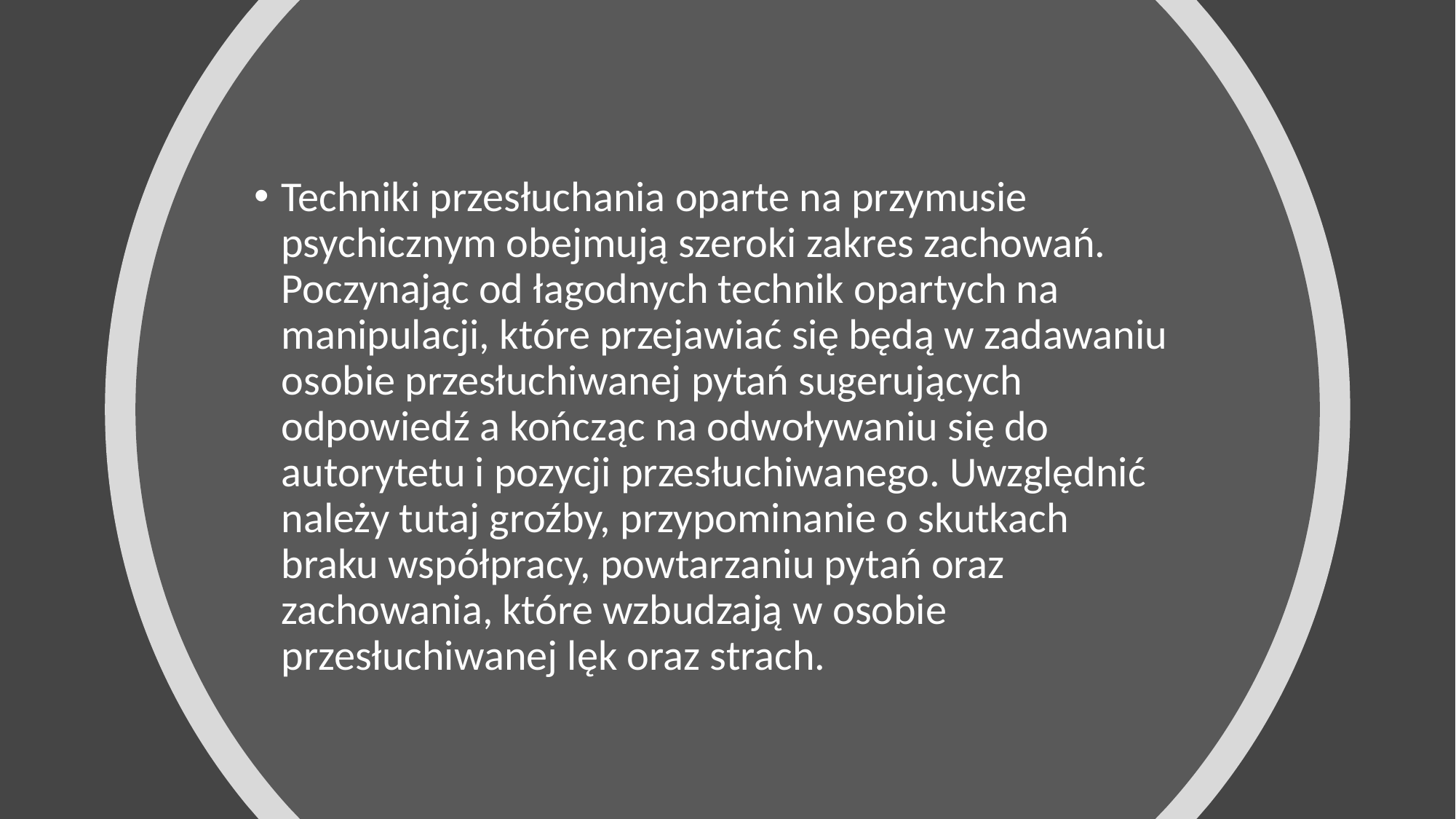

#
Techniki przesłuchania oparte na przymusie psychicznym obejmują szeroki zakres zachowań. Poczynając od łagodnych technik opartych na manipulacji, które przejawiać się będą w zadawaniu osobie przesłuchiwanej pytań sugerujących odpowiedź a kończąc na odwoływaniu się do autorytetu i pozycji przesłuchiwanego. Uwzględnić należy tutaj groźby, przypominanie o skutkach braku współpracy, powtarzaniu pytań oraz zachowania, które wzbudzają w osobie przesłuchiwanej lęk oraz strach.